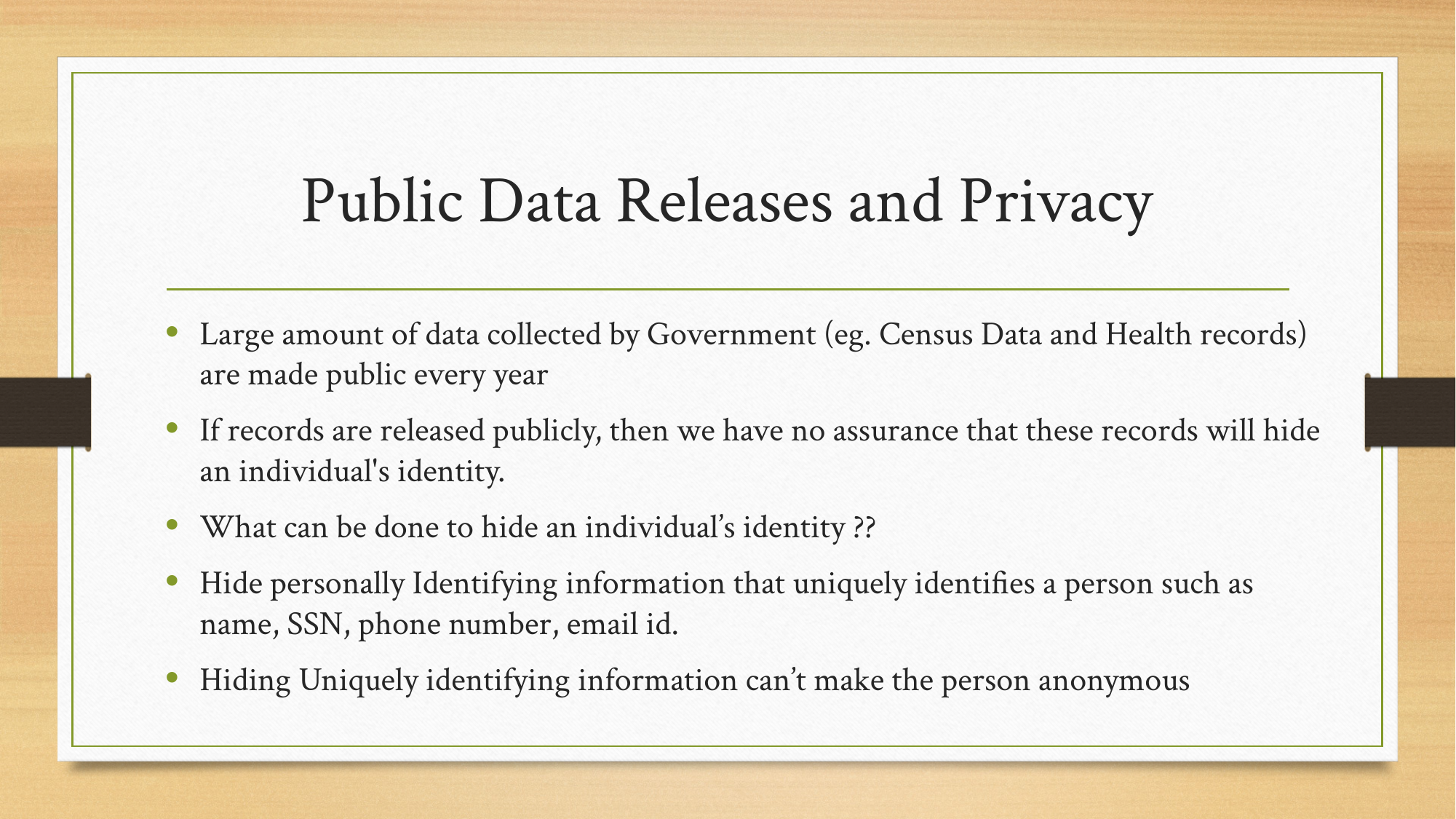

# Public Data Releases and Privacy
Large amount of data collected by Government (eg. Census Data and Health records) are made public every year
If records are released publicly, then we have no assurance that these records will hide an individual's identity.
What can be done to hide an individual’s identity ??
Hide personally Identifying information that uniquely identifies a person such as name, SSN, phone number, email id.
Hiding Uniquely identifying information can’t make the person anonymous